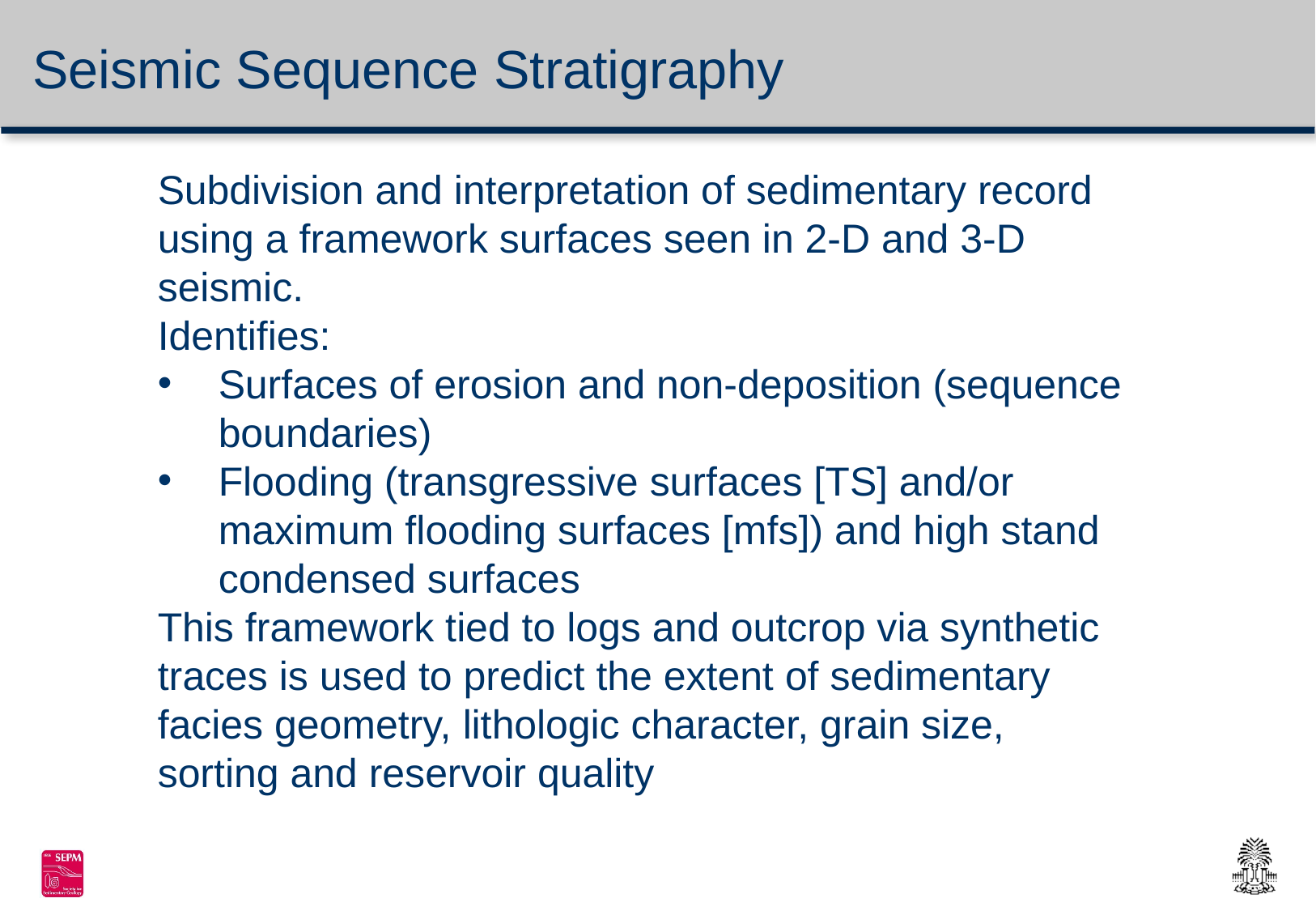

# Seismic Sequence Stratigraphy
Subdivision and interpretation of sedimentary record using a framework surfaces seen in 2-D and 3-D seismic.
Identifies:
Surfaces of erosion and non-deposition (sequence boundaries)
Flooding (transgressive surfaces [TS] and/or maximum flooding surfaces [mfs]) and high stand condensed surfaces
This framework tied to logs and outcrop via synthetic traces is used to predict the extent of sedimentary facies geometry, lithologic character, grain size, sorting and reservoir quality